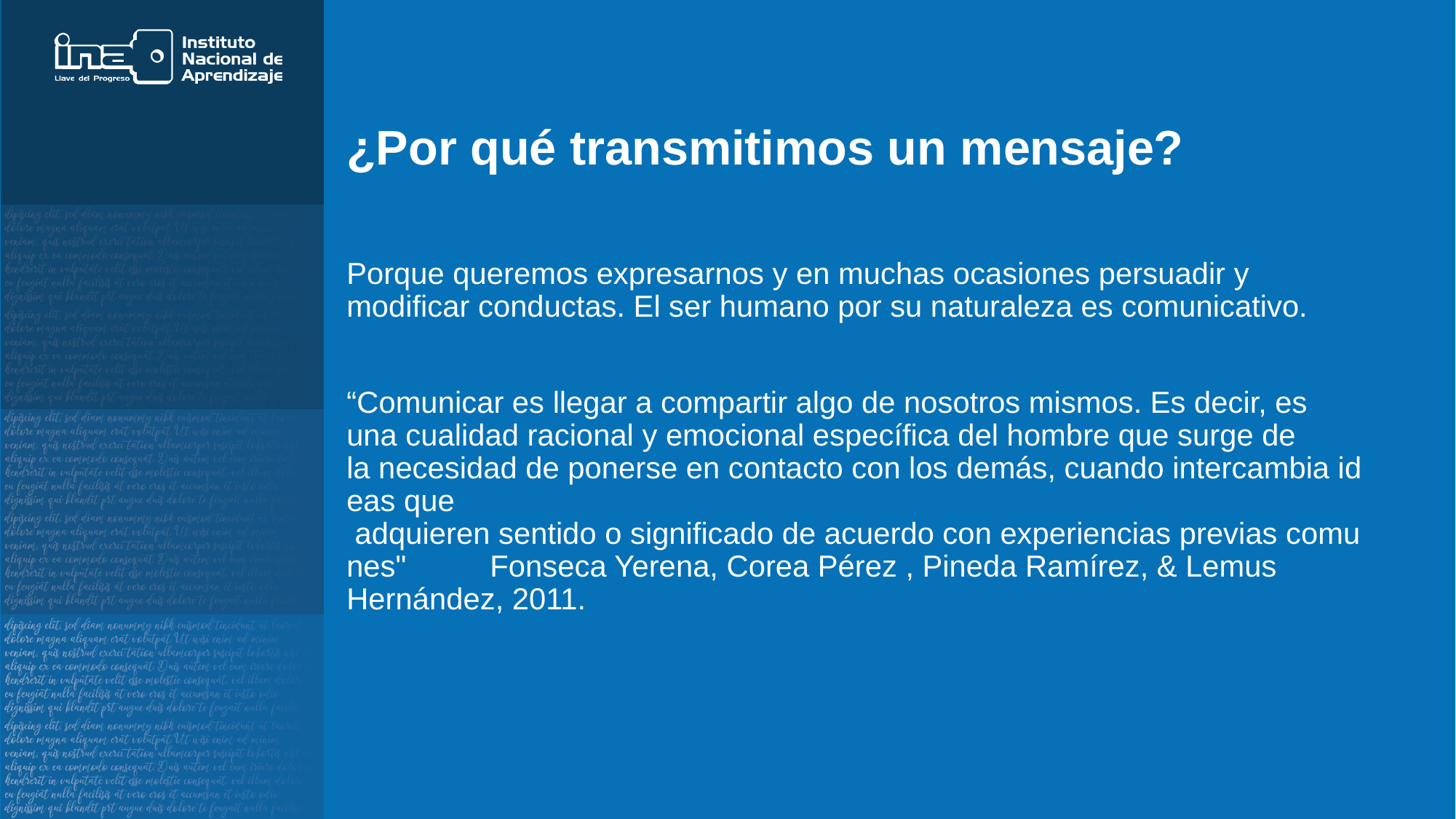

# ¿Por qué transmitimos un mensaje?
Porque queremos expresarnos y en muchas ocasiones persuadir y modificar conductas. El ser humano por su naturaleza es comunicativo.

“Comunicar es llegar a compartir algo de nosotros mismos. Es decir, es una cualidad racional y emocional específica del hombre que surge de la necesidad de ponerse en contacto con los demás, cuando intercambia ideas que  adquieren sentido o significado de acuerdo con experiencias previas comunes"          Fonseca Yerena, Corea Pérez , Pineda Ramírez, & Lemus Hernández, 2011.